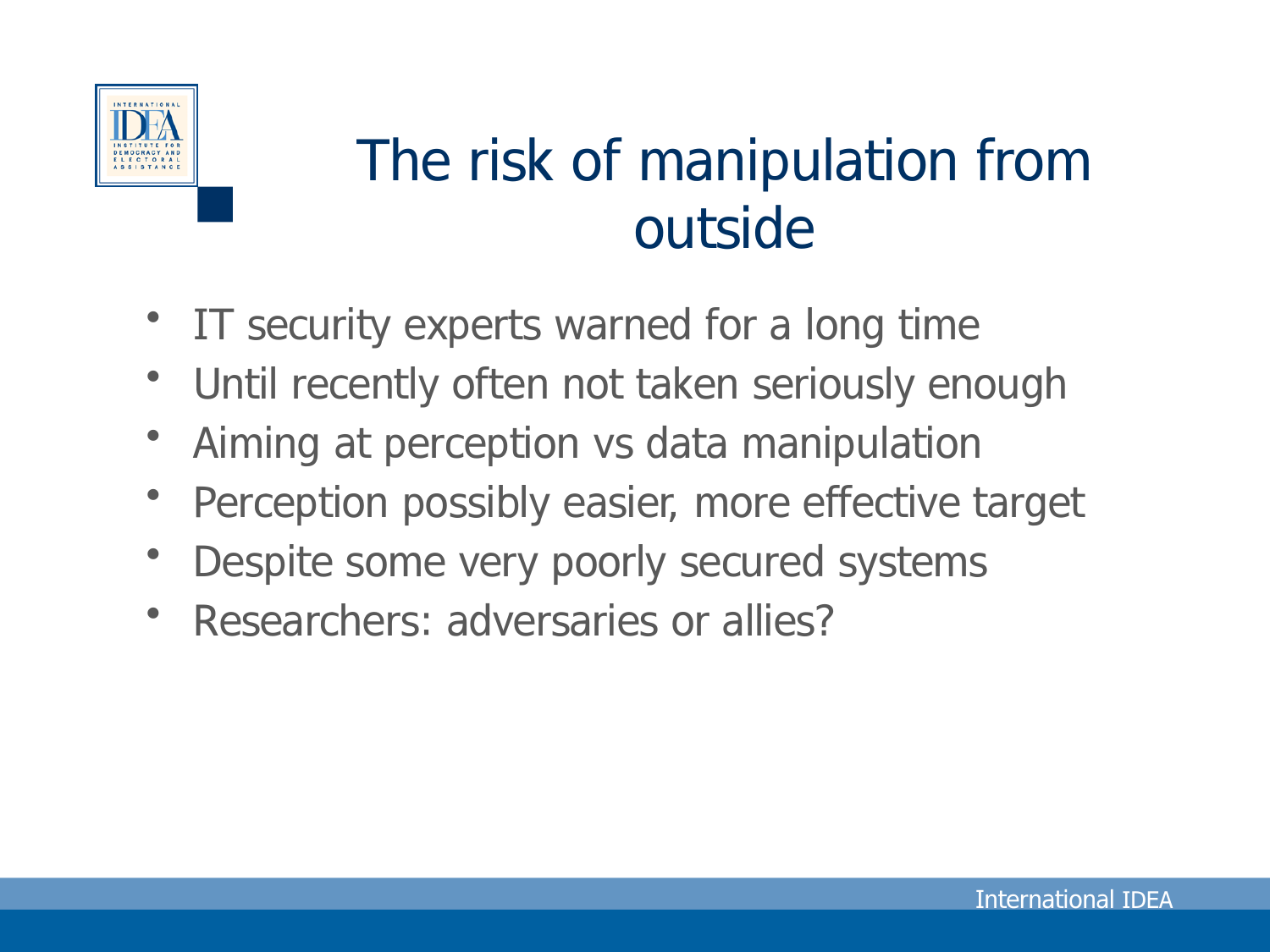

# The risk of manipulation from outside
IT security experts warned for a long time
Until recently often not taken seriously enough
Aiming at perception vs data manipulation
Perception possibly easier, more effective target
Despite some very poorly secured systems
Researchers: adversaries or allies?